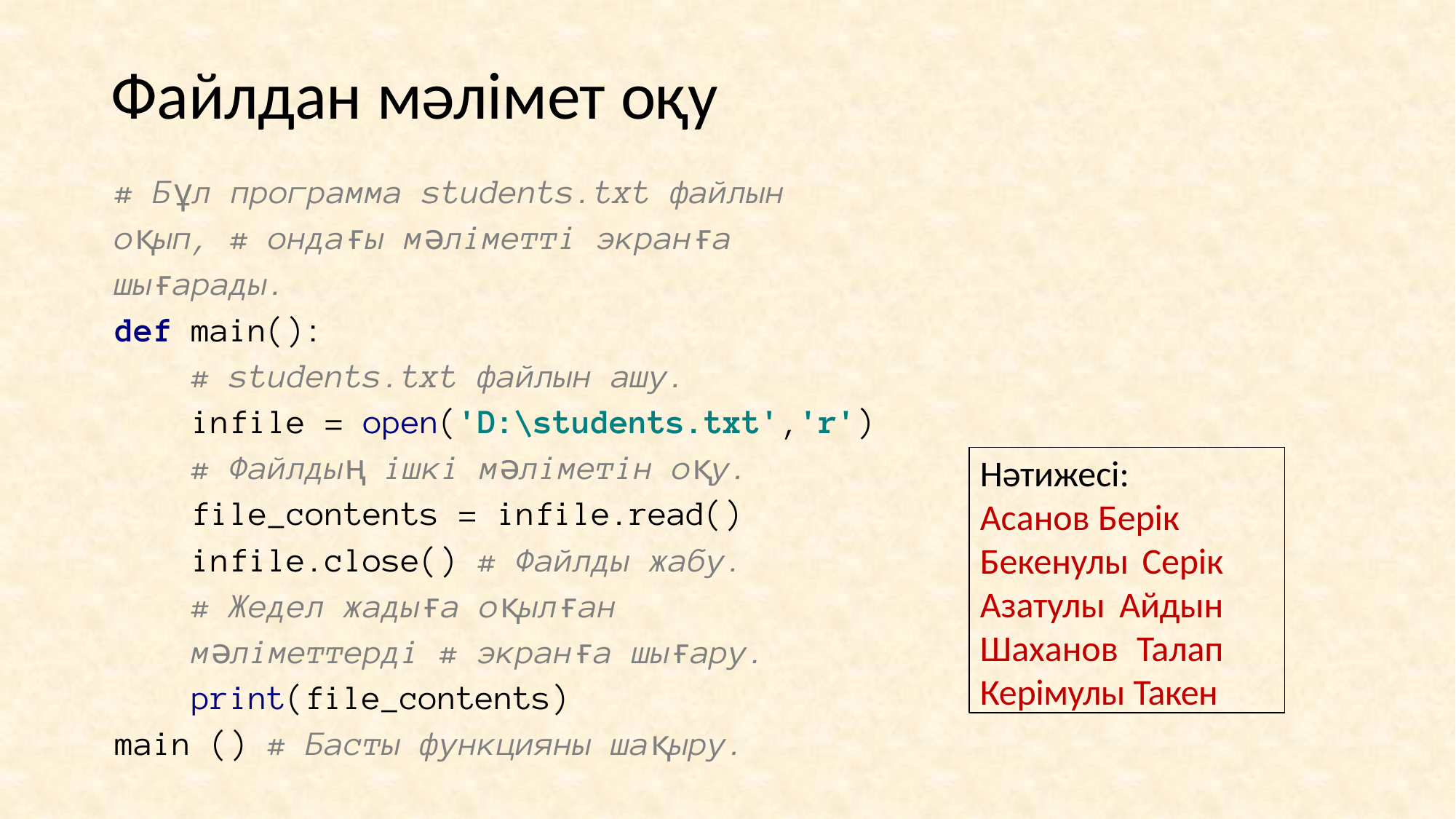

# Файлдан мәлімет оқу
# Бұл программа students.txt файлын оқып, # ондағы мәліметті экранға шығарады.
def main():
# students.txt файлын ашу.
infile = open('D:\students.txt','r') # Файлдың ішкі мәліметін оқу. file_contents = infile.read() infile.close() # Файлды жабу.
# Жедел жадыға оқылған мәліметтерді # экранға шығару. print(file_contents)
main () # Басты функцияны шақыру.
Нәтижесі:
Асанов Берік
Бекенулы Серік Азатулы Айдын Шаханов Талап Керімулы Такен